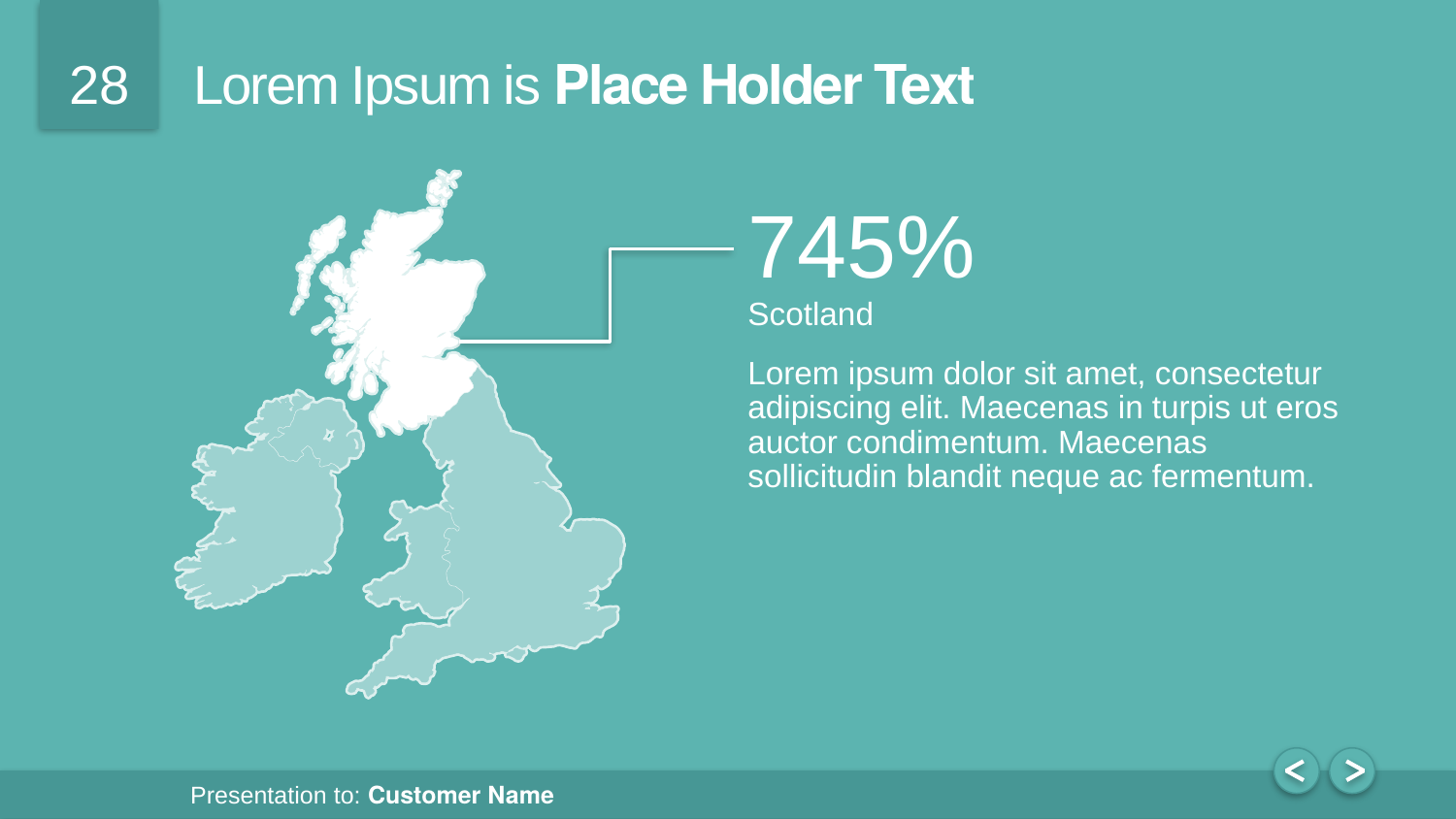

# Lorem Ipsum is Place Holder Text

745%
Scotland
Lorem ipsum dolor sit amet, consectetur adipiscing elit. Maecenas in turpis ut eros auctor condimentum. Maecenas sollicitudin blandit neque ac fermentum.